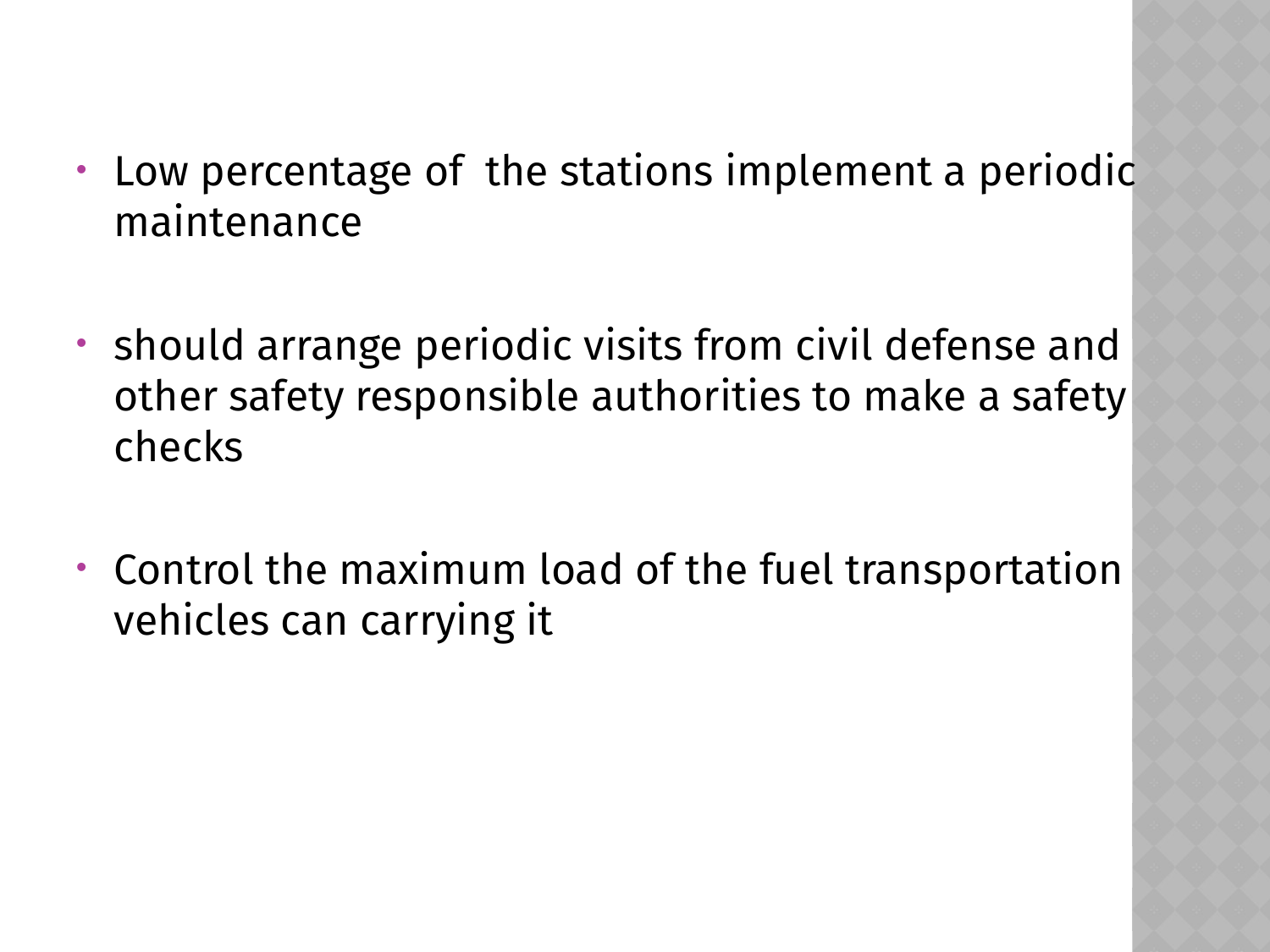

Low percentage of  the stations implement a periodic maintenance

should arrange periodic visits from civil defense and other safety responsible authorities to make a safety checks

Control the maximum load of the fuel transportation vehicles can carrying it